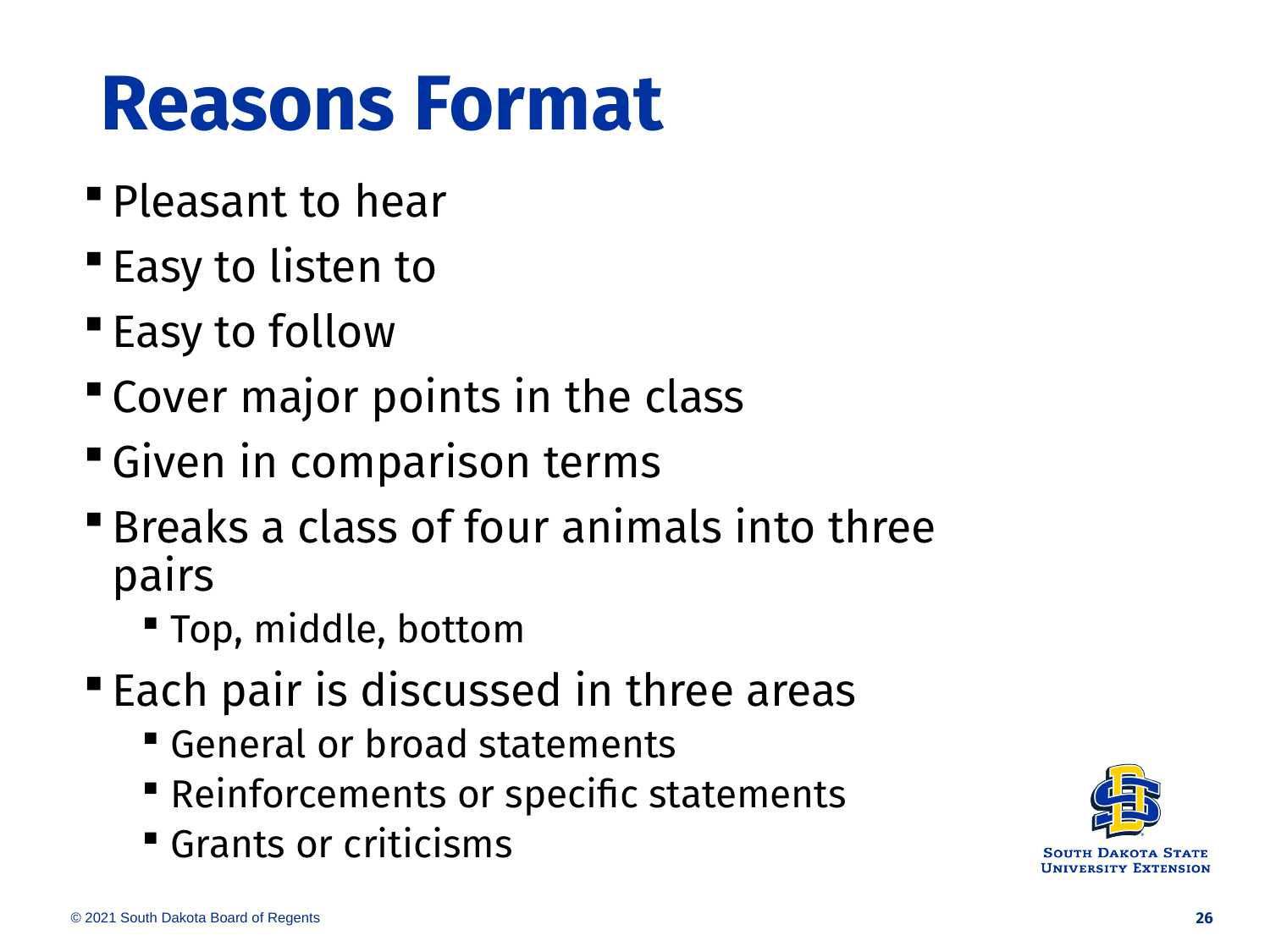

Reasons Format
Pleasant to hear
Easy to listen to
Easy to follow
Cover major points in the class
Given in comparison terms
Breaks a class of four animals into three pairs
Top, middle, bottom
Each pair is discussed in three areas
General or broad statements
Reinforcements or specific statements
Grants or criticisms

© 2021 South Dakota Board of Regents
26